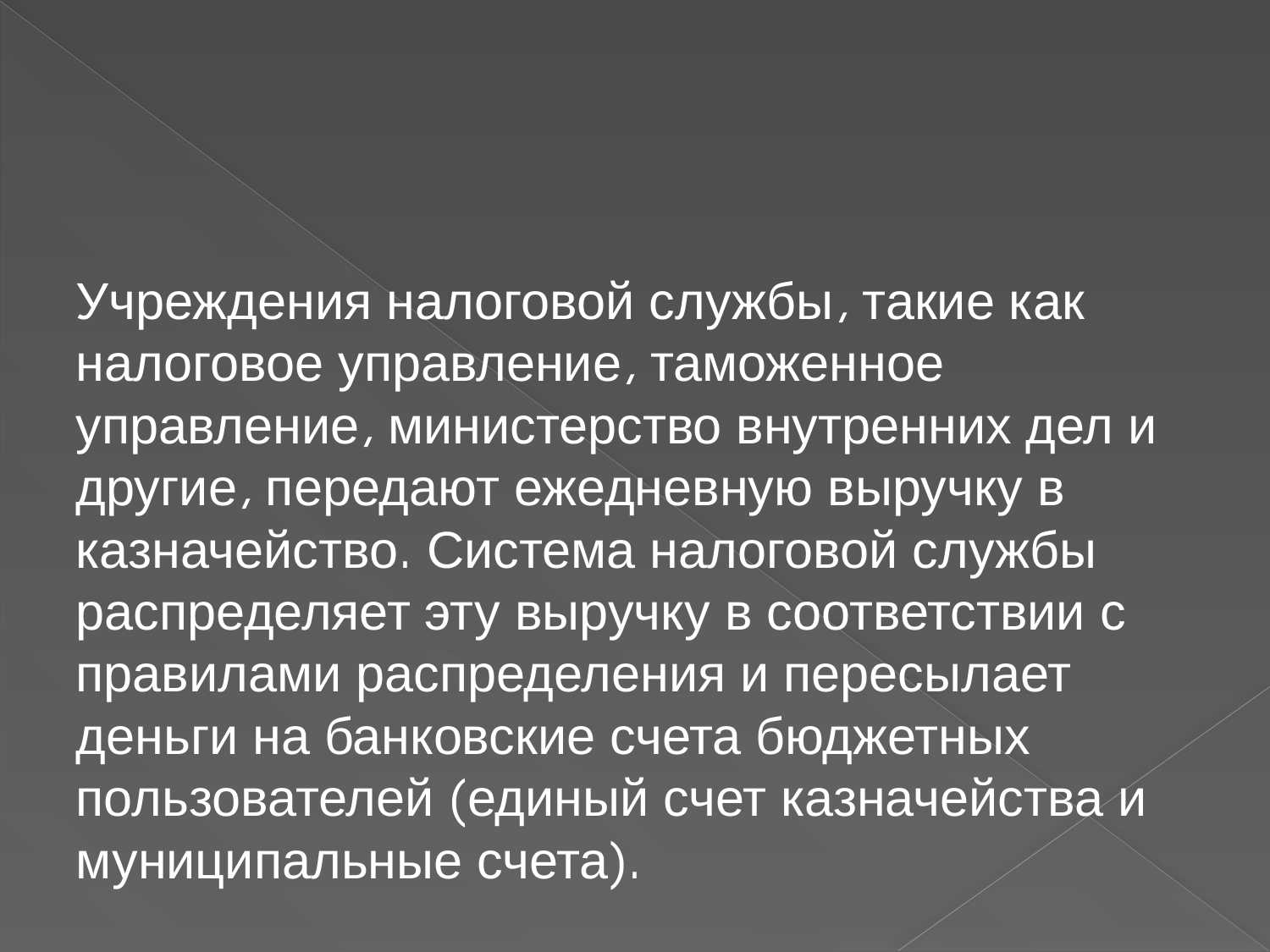

#
Учреждения налоговой службы, такие как налоговое управление, таможенное управление, министерство внутренних дел и другие, передают ежедневную выручку в казначейство. Система налоговой службы распределяет эту выручку в соответствии с правилами распределения и пересылает деньги на банковские счета бюджетных пользователей (единый счет казначейства и муниципальные счета).